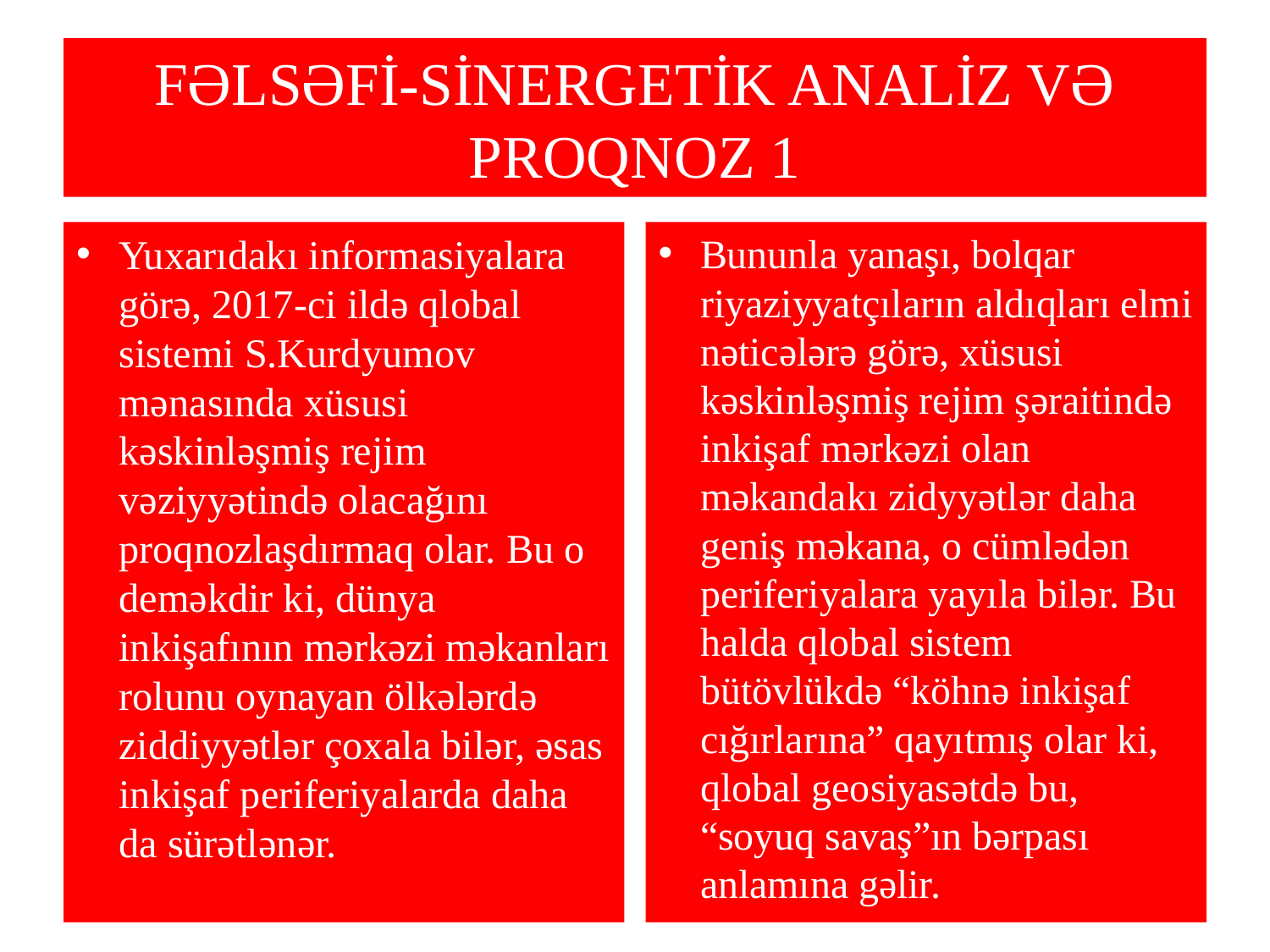

# FƏLSƏFİ-SİNERGETİK ANALİZ VƏ PROQNOZ 1
Yuxarıdakı informasiyalara görə, 2017-ci ildə qlobal sistemi S.Kurdyumov mənasında xüsusi kəskinləşmiş rejim vəziyyətində olacağını proqnozlaşdırmaq olar. Bu o deməkdir ki, dünya inkişafının mərkəzi məkanları rolunu oynayan ölkələrdə ziddiyyətlər çoxala bilər, əsas inkişaf periferiyalarda daha da sürətlənər.
Bununla yanaşı, bolqar riyaziyyatçıların aldıqları elmi nəticələrə görə, xüsusi kəskinləşmiş rejim şəraitində inkişaf mərkəzi olan məkandakı zidyyətlər daha geniş məkana, o cümlədən periferiyalara yayıla bilər. Bu halda qlobal sistem bütövlükdə “köhnə inkişaf cığırlarına” qayıtmış olar ki, qlobal geosiyasətdə bu, “soyuq savaş”ın bərpası anlamına gəlir.